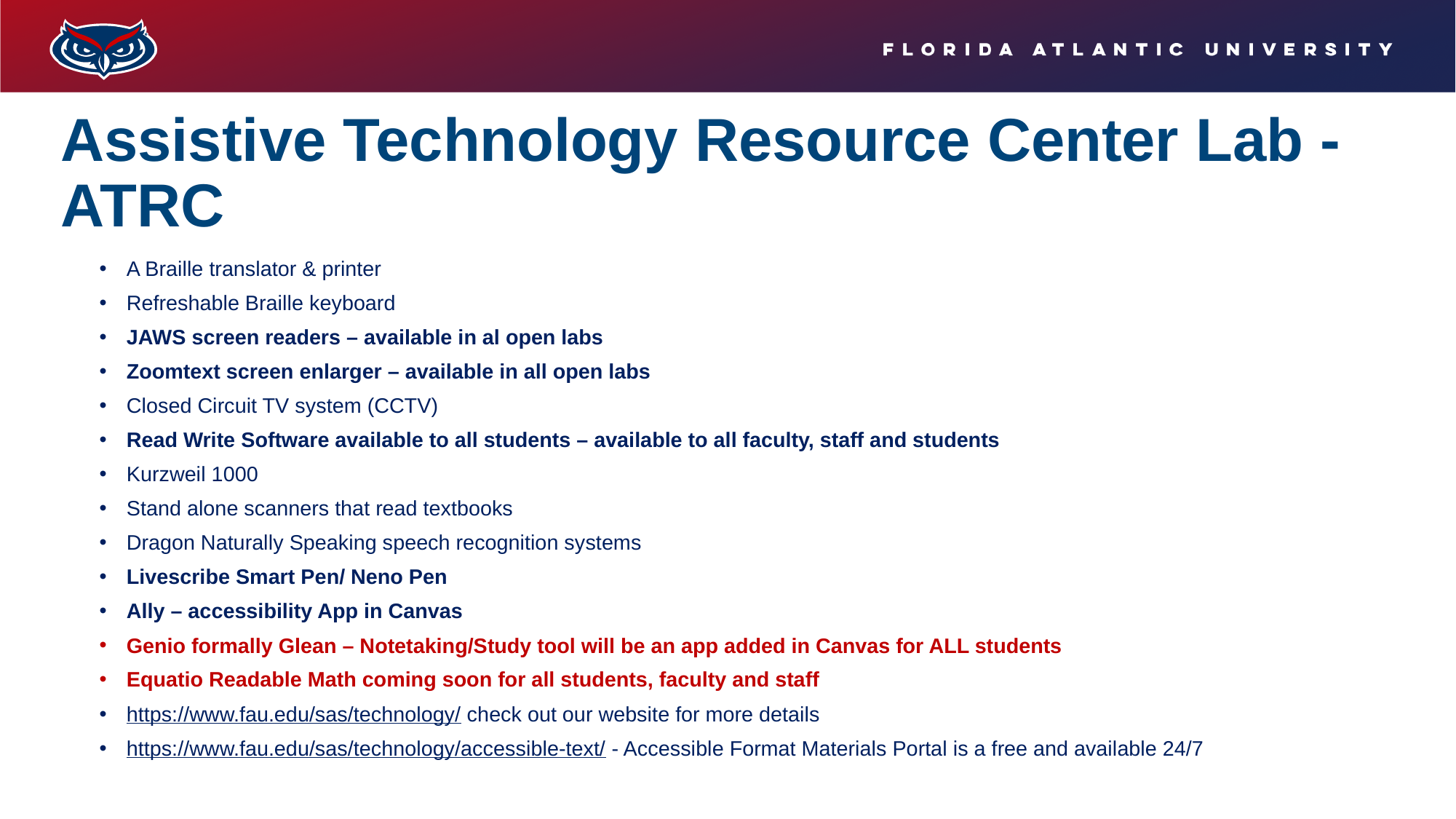

# Assistive Technology Resource Center Lab - ATRC
A Braille translator & printer
Refreshable Braille keyboard
JAWS screen readers – available in al open labs
Zoomtext screen enlarger – available in all open labs
Closed Circuit TV system (CCTV)
Read Write Software available to all students – available to all faculty, staff and students
Kurzweil 1000
Stand alone scanners that read textbooks
Dragon Naturally Speaking speech recognition systems
Livescribe Smart Pen/ Neno Pen
Ally – accessibility App in Canvas
Genio formally Glean – Notetaking/Study tool will be an app added in Canvas for ALL students
Equatio Readable Math coming soon for all students, faculty and staff
https://www.fau.edu/sas/technology/ check out our website for more details
https://www.fau.edu/sas/technology/accessible-text/ - Accessible Format Materials Portal is a free and available 24/7